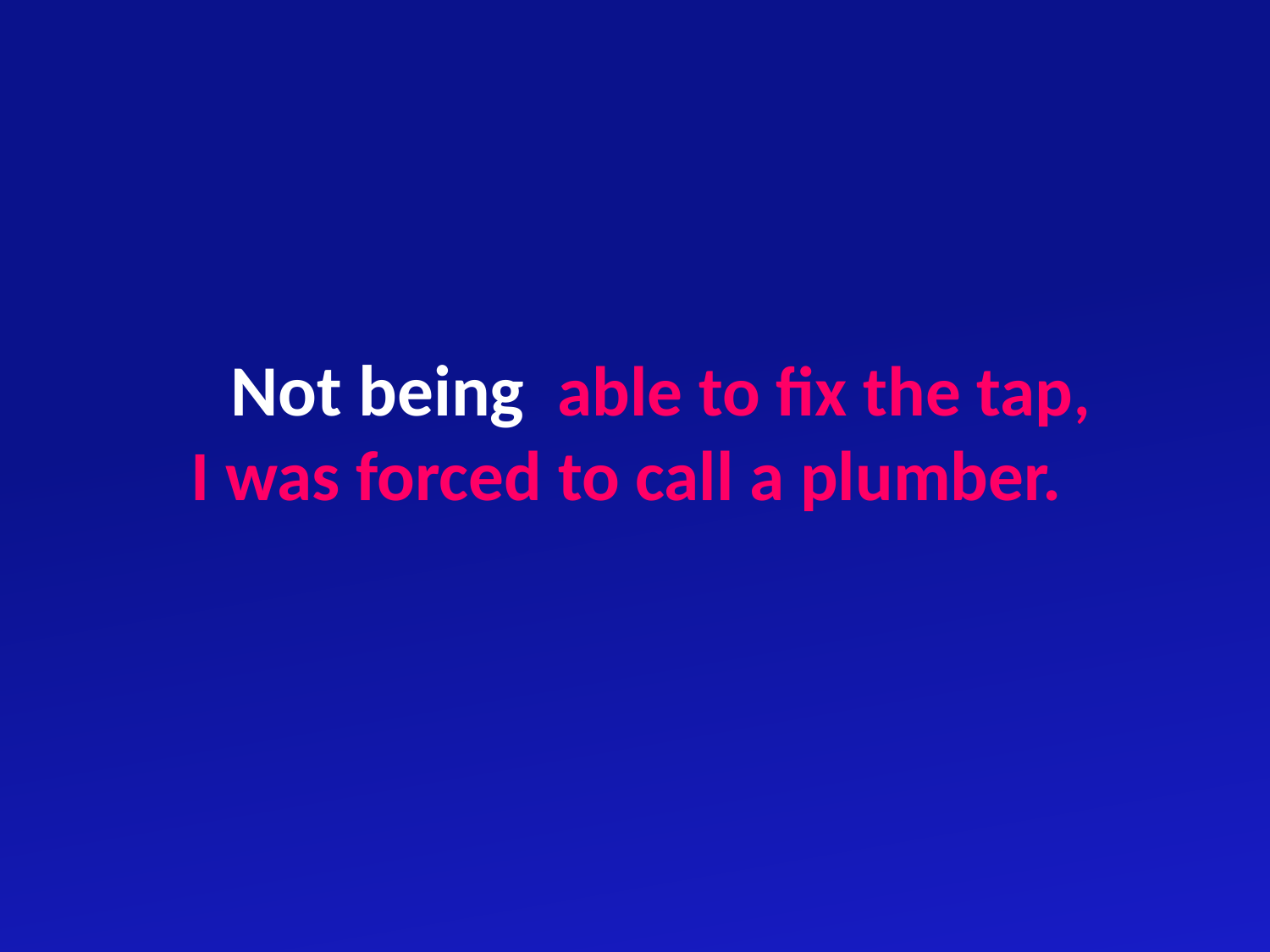

Not being  able to fix the tap,
I was forced to call a plumber.